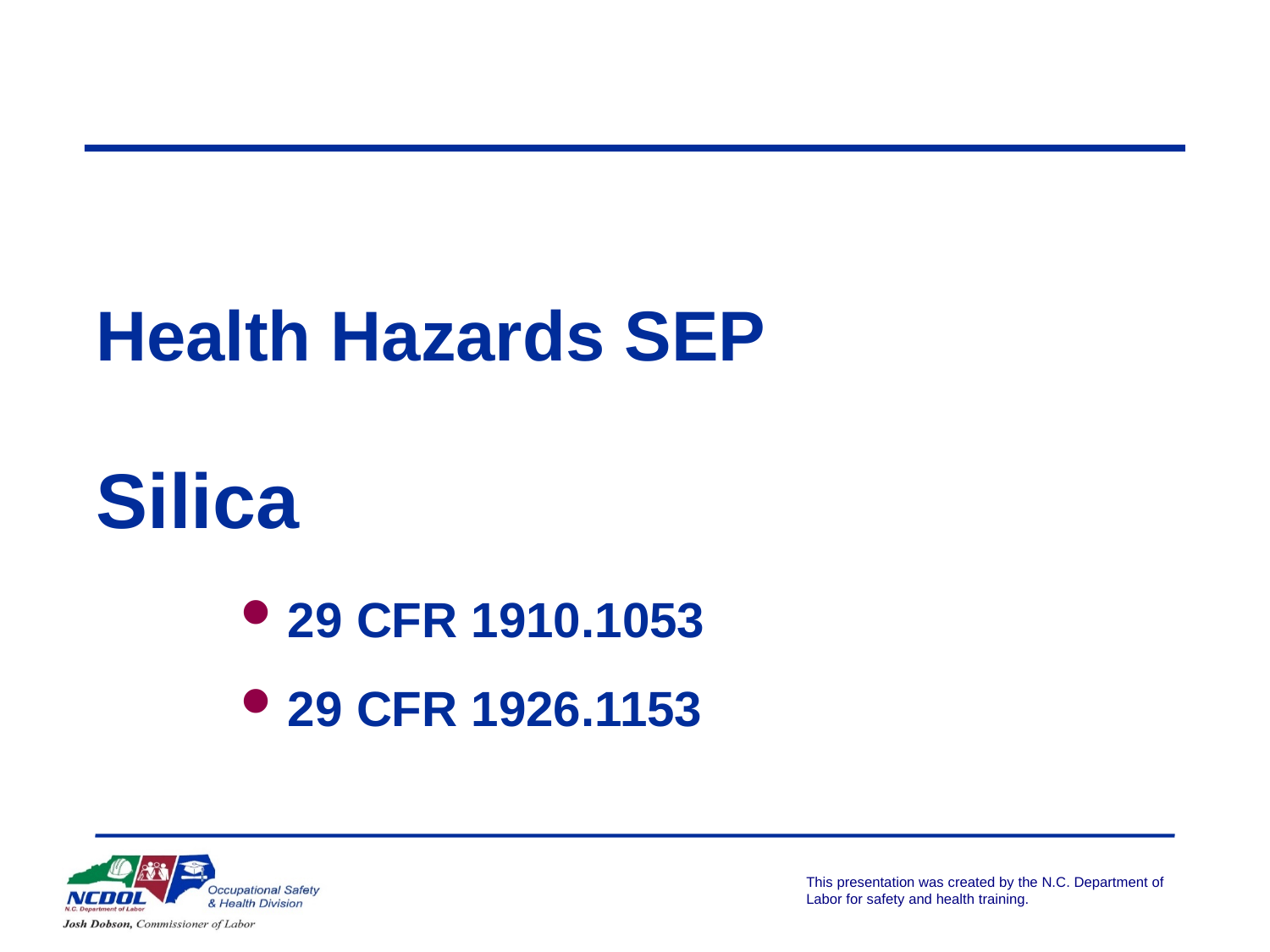

Health Hazards SEP

Silica
29 CFR 1910.1053
29 CFR 1926.1153